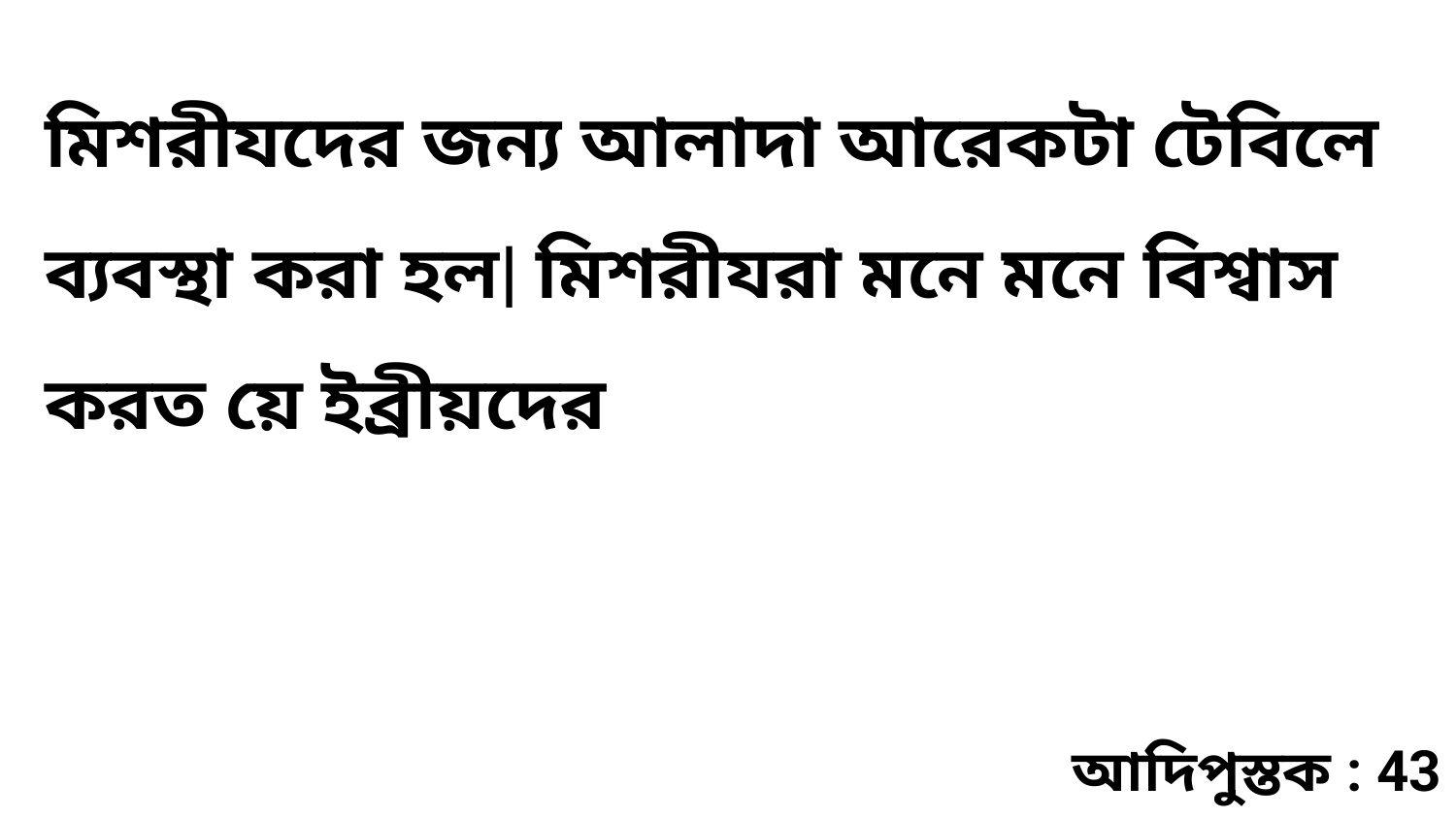

মিশরীযদের জন্য আলাদা আরেকটা টেবিলে ব্যবস্থা করা হল| মিশরীযরা মনে মনে বিশ্বাস করত য়ে ইব্রীয়দের
আদিপুস্তক : 43